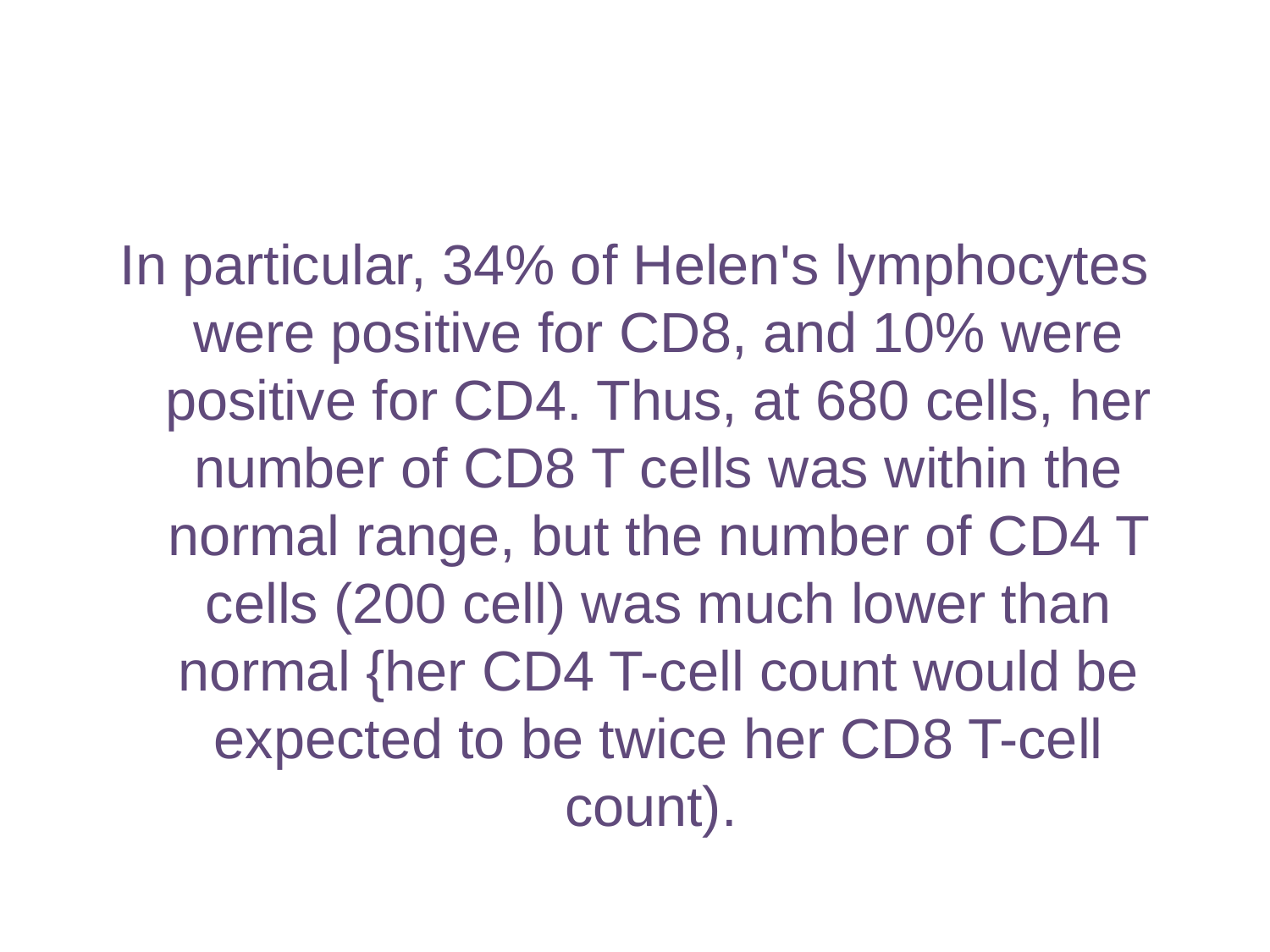

In particular, 34% of Helen's lymphocytes were positive for CD8, and 10% were positive for CD4. Thus, at 680 cells, her number of CD8 T cells was within the normal range, but the number of CD4 T cells (200 cell) was much lower than normal {her CD4 T-cell count would be expected to be twice her CD8 T-cell count).